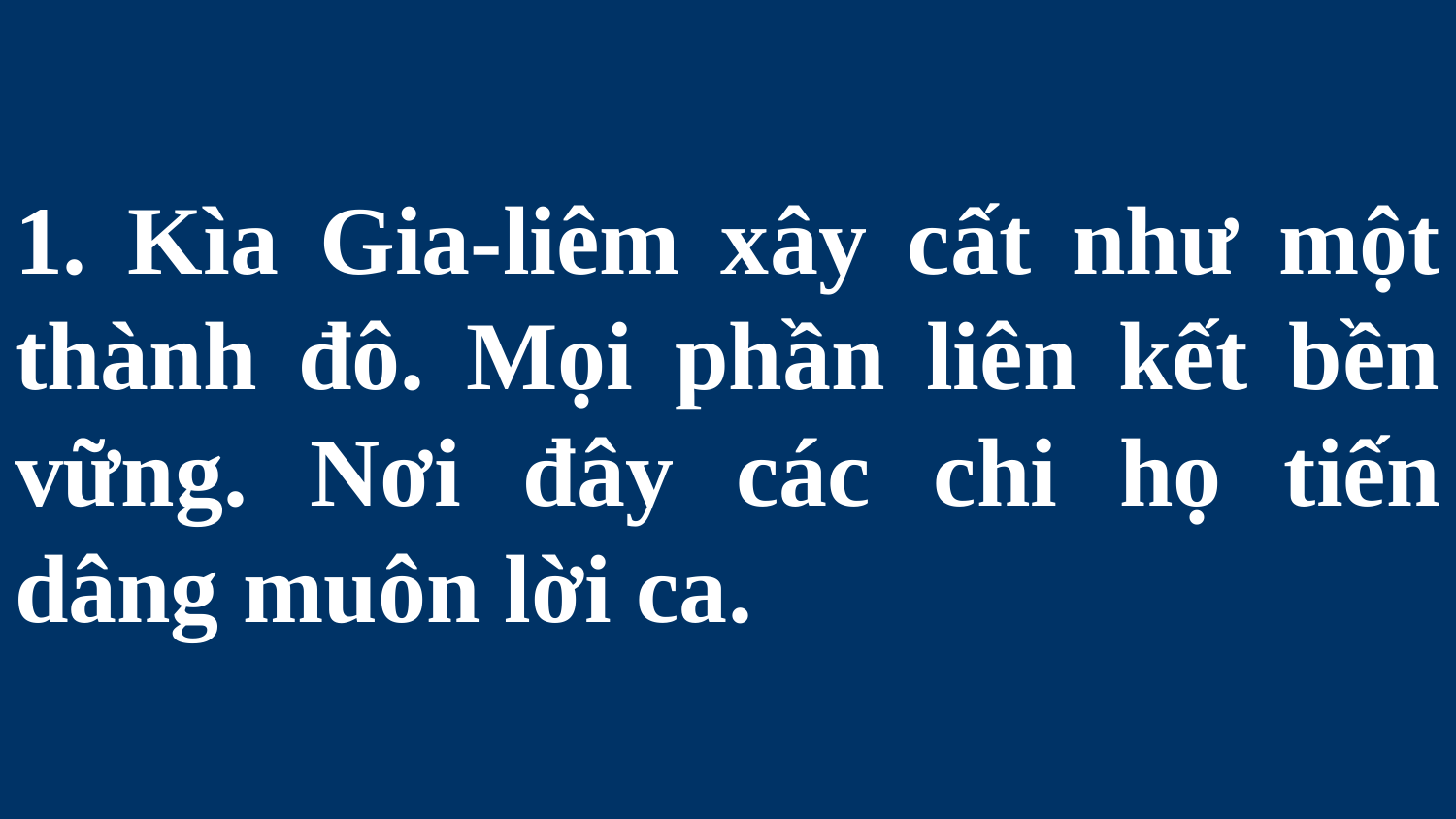

# 1. Kìa Gia-liêm xây cất như một thành đô. Mọi phần liên kết bền vững. Nơi đây các chi họ tiến dâng muôn lời ca.